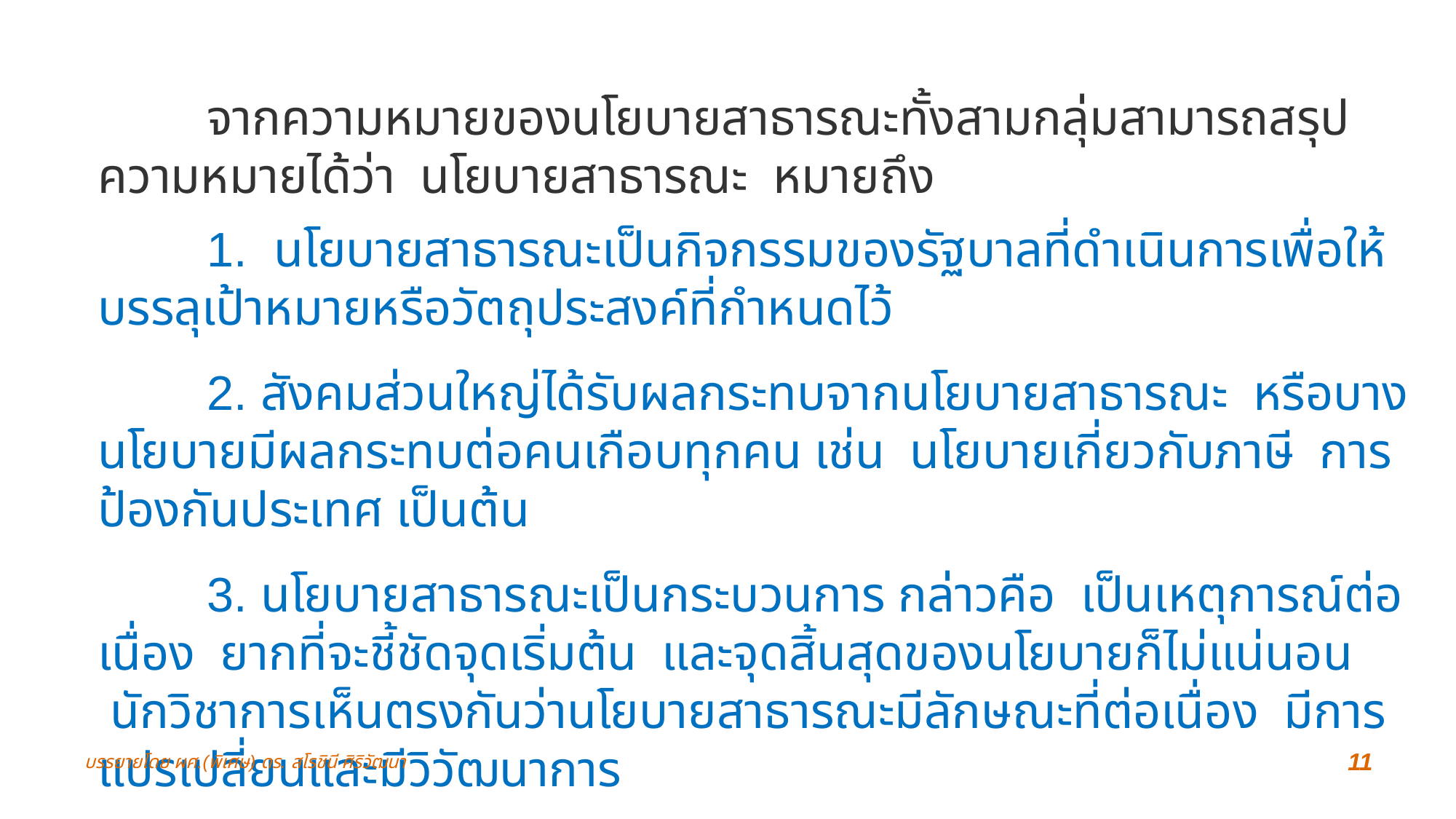

จากความหมายของนโยบายสาธารณะทั้งสามกลุ่มสามารถสรุปความหมายได้ว่า  นโยบายสาธารณะ  หมายถึง
	1.  นโยบายสาธารณะเป็นกิจกรรมของรัฐบาลที่ดำเนินการเพื่อให้บรรลุเป้าหมายหรือวัตถุประสงค์ที่กำหนดไว้
	2. สังคมส่วนใหญ่ได้รับผลกระทบจากนโยบายสาธารณะ  หรือบางนโยบายมีผลกระทบต่อคนเกือบทุกคน เช่น  นโยบายเกี่ยวกับภาษี  การป้องกันประเทศ เป็นต้น
	3. นโยบายสาธารณะเป็นกระบวนการ กล่าวคือ  เป็นเหตุการณ์ต่อเนื่อง  ยากที่จะชี้ชัดจุดเริ่มต้น  และจุดสิ้นสุดของนโยบายก็ไม่แน่นอน  นักวิชาการเห็นตรงกันว่านโยบายสาธารณะมีลักษณะที่ต่อเนื่อง  มีการแปรเปลี่ยนและมีวิวัฒนาการ
บรรยายโดย ผศ.(พิเศษ) ดร. สโรชินี ศิริวัฒนา
11